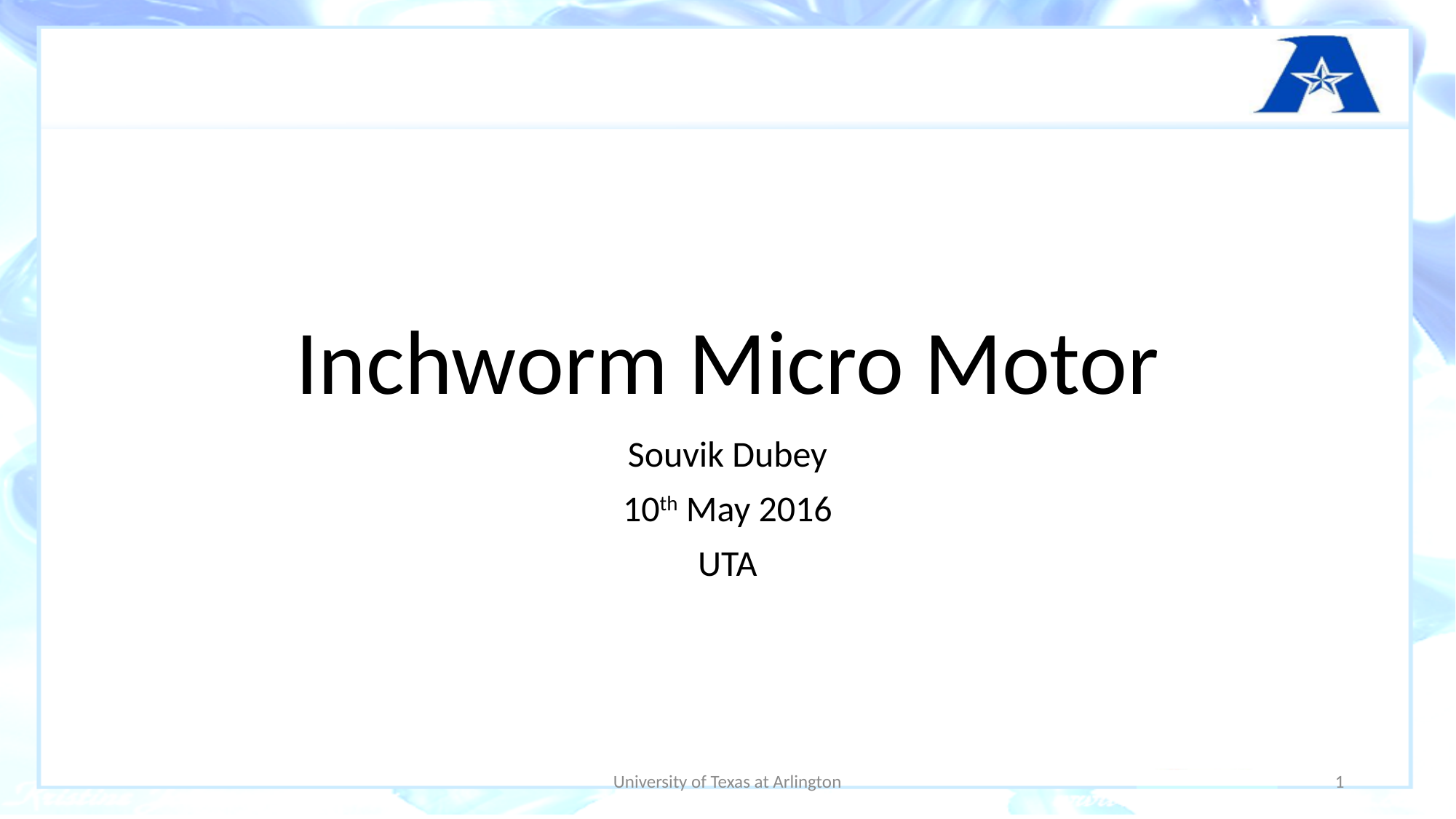

# Inchworm Micro Motor
Souvik Dubey
10th May 2016
UTA
University of Texas at Arlington
1